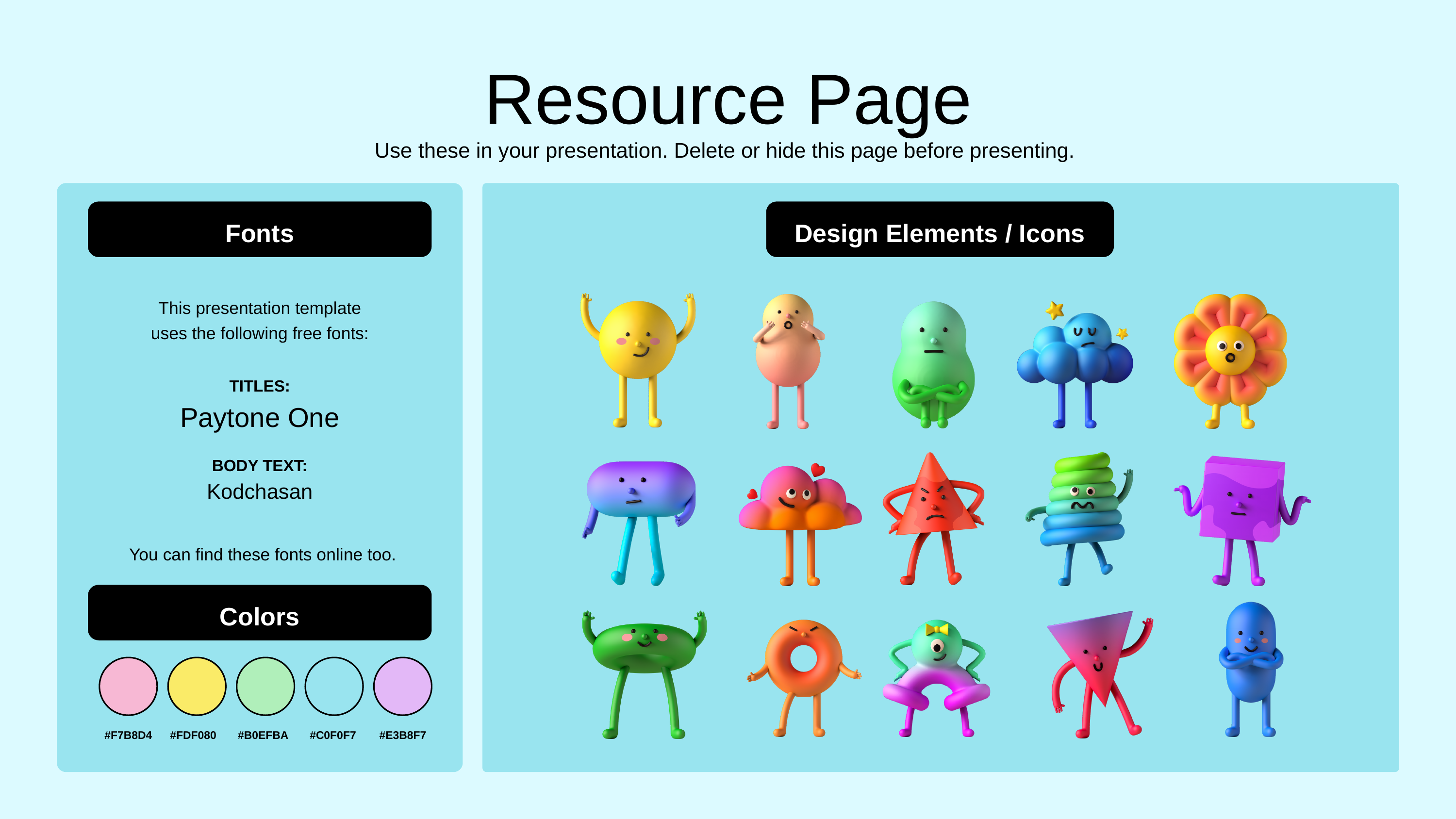

Resource Page
Use these in your presentation. Delete or hide this page before presenting.

Fonts

Design Elements / Icons
This presentation template
uses the following free fonts:

TITLES:
Paytone One

BODY TEXT:

Kodchasan
You can find these fonts online too.

Colors

#F7B8D4
#FDF080
#B0EFBA
#C0F0F7
#E3B8F7